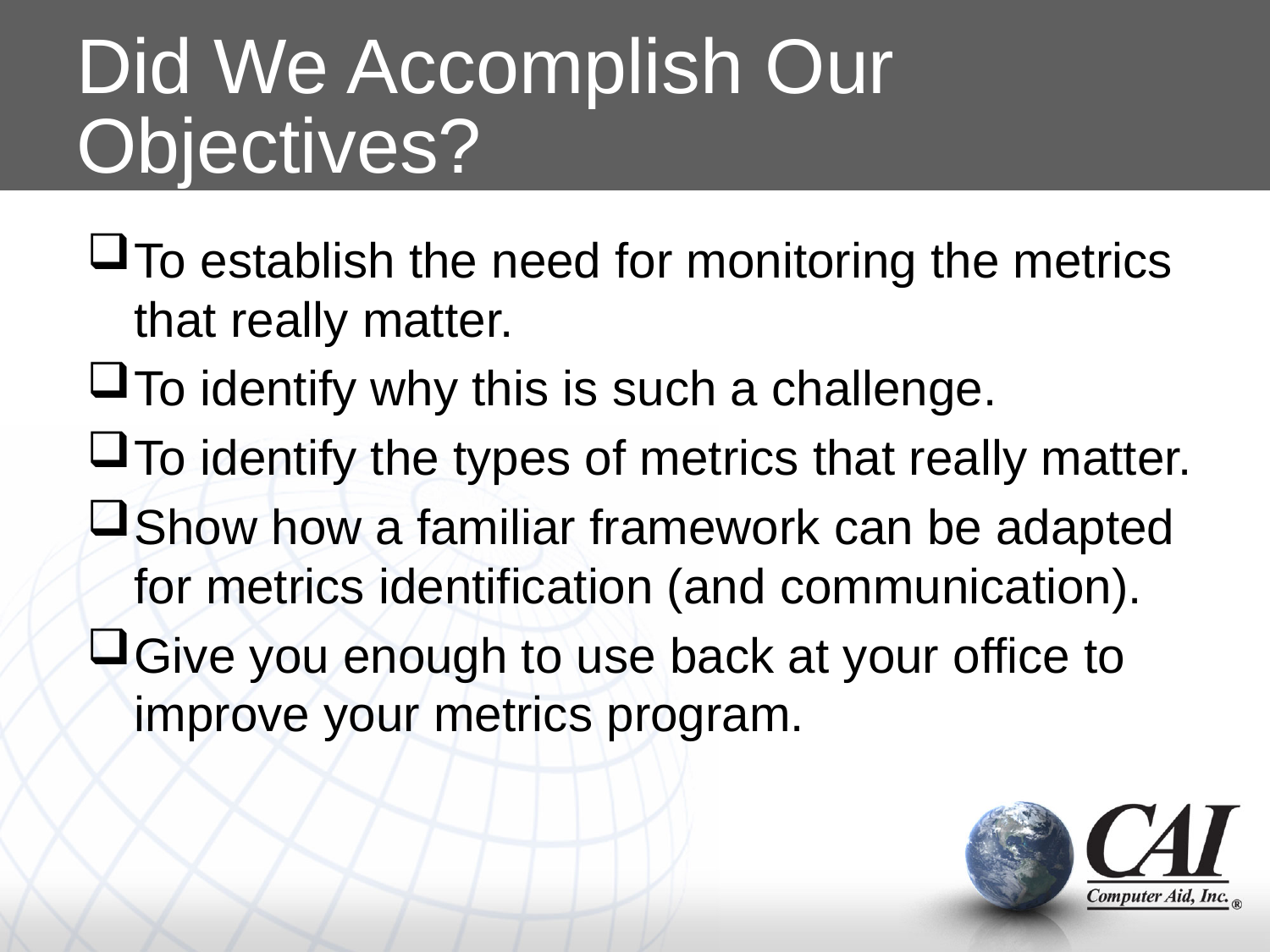

# Did We Accomplish Our Objectives?
To establish the need for monitoring the metrics that really matter.
To identify why this is such a challenge.
To identify the types of metrics that really matter.
Show how a familiar framework can be adapted for metrics identification (and communication).
Give you enough to use back at your office to improve your metrics program.